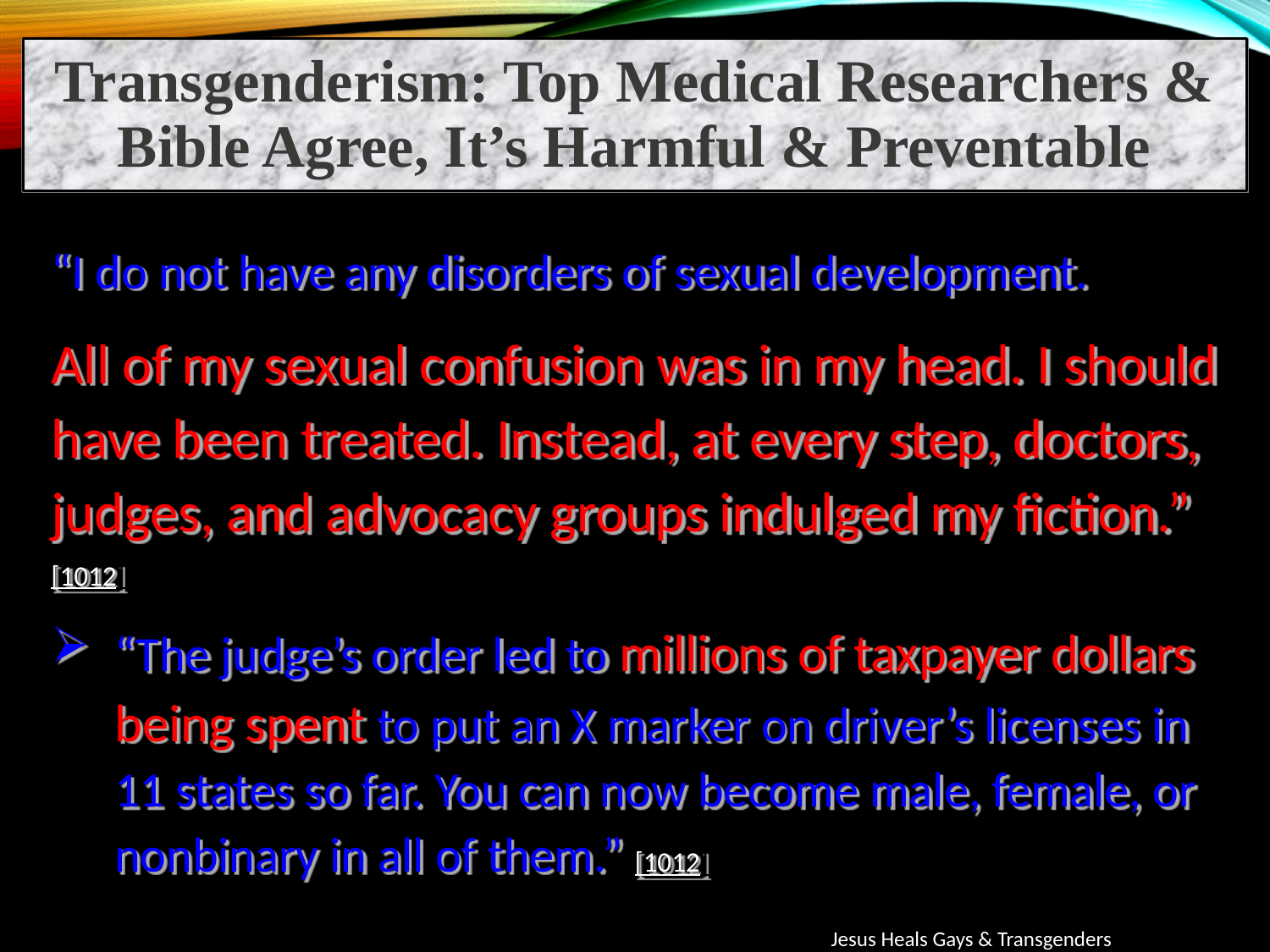

Transgenderism: Top Medical Researchers & Bible Agree, It’s Harmful & Preventable
“I do not have any disorders of sexual development.
All of my sexual confusion was in my head. I should have been treated. Instead, at every step, doctors, judges, and advocacy groups indulged my fiction.”
[1012]
“The judge’s order led to millions of taxpayer dollars being spent to put an X marker on driver’s licenses in 11 states so far. You can now become male, female, or nonbinary in all of them.” [1012]
Jesus Heals Gays & Transgenders